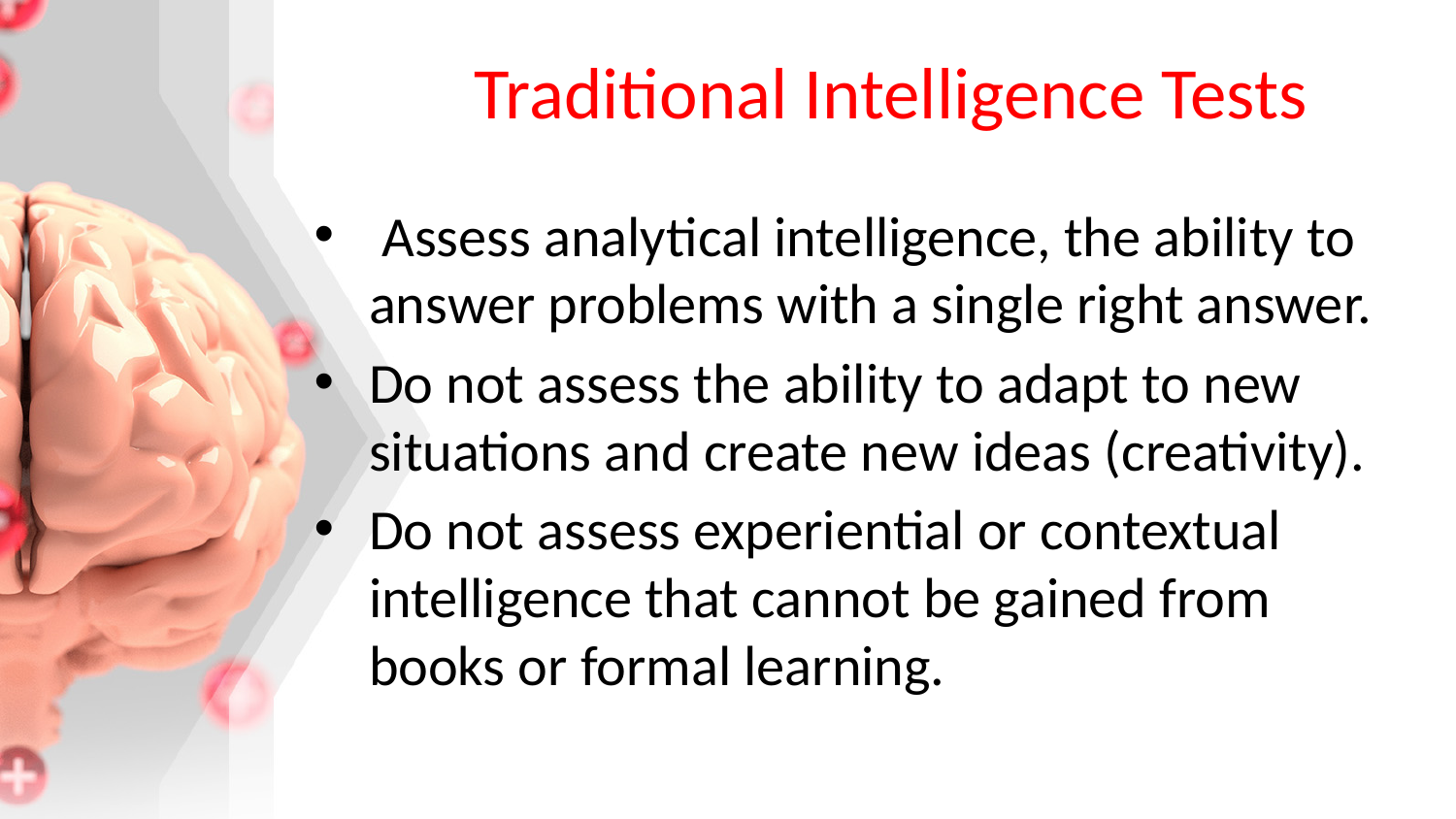

# Traditional Intelligence Tests
 Assess analytical intelligence, the ability to answer problems with a single right answer.
Do not assess the ability to adapt to new situations and create new ideas (creativity).
Do not assess experiential or contextual intelligence that cannot be gained from books or formal learning.